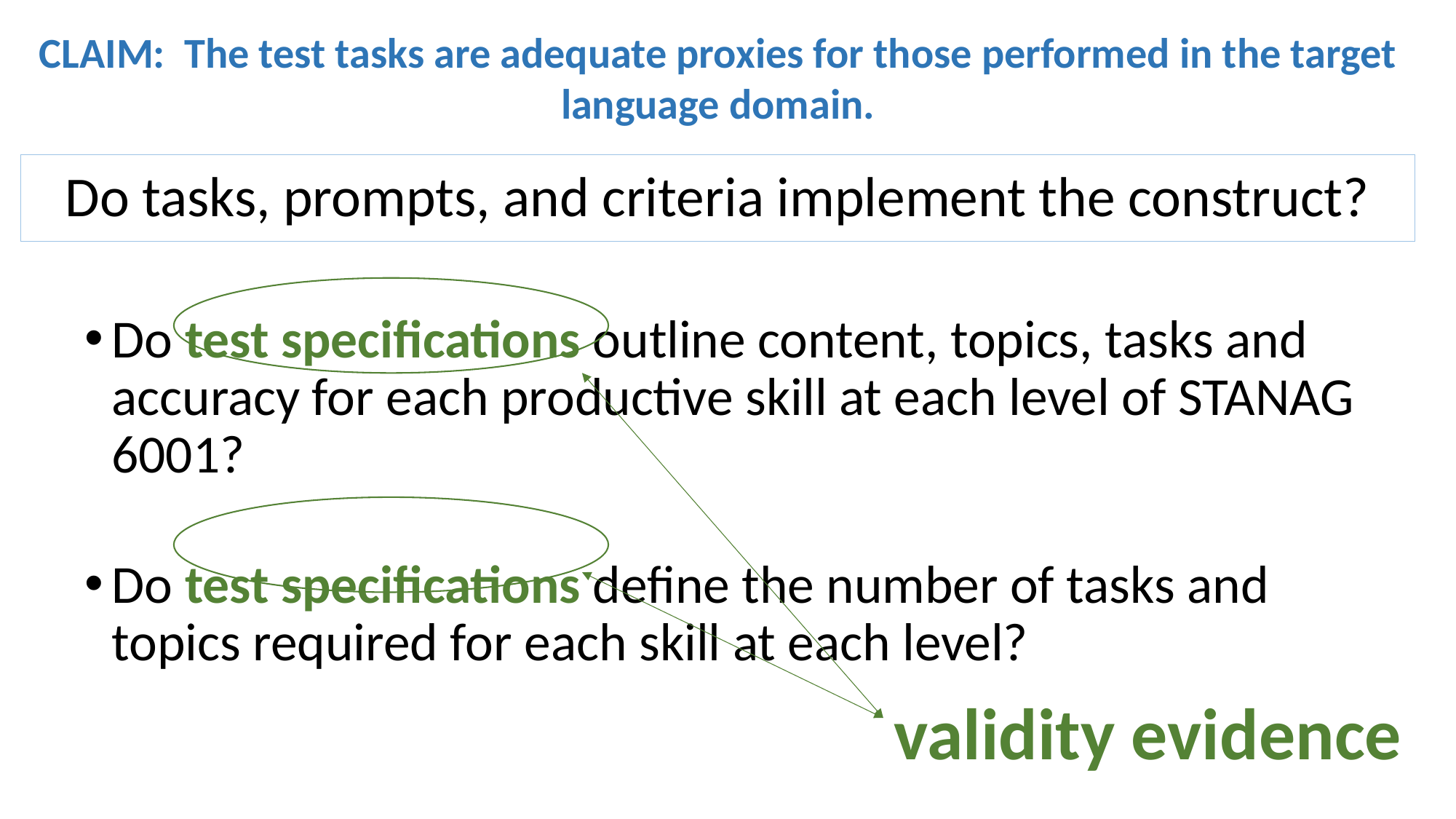

CLAIM:  The test tasks are adequate proxies for those performed in the target language domain.

# Do tasks, prompts, and criteria implement the construct?

Do test specifications outline content, topics, tasks and accuracy for each productive skill at each level of STANAG 6001?

Do test specifications define the number of tasks and topics required for each skill at each level?

validity evidence